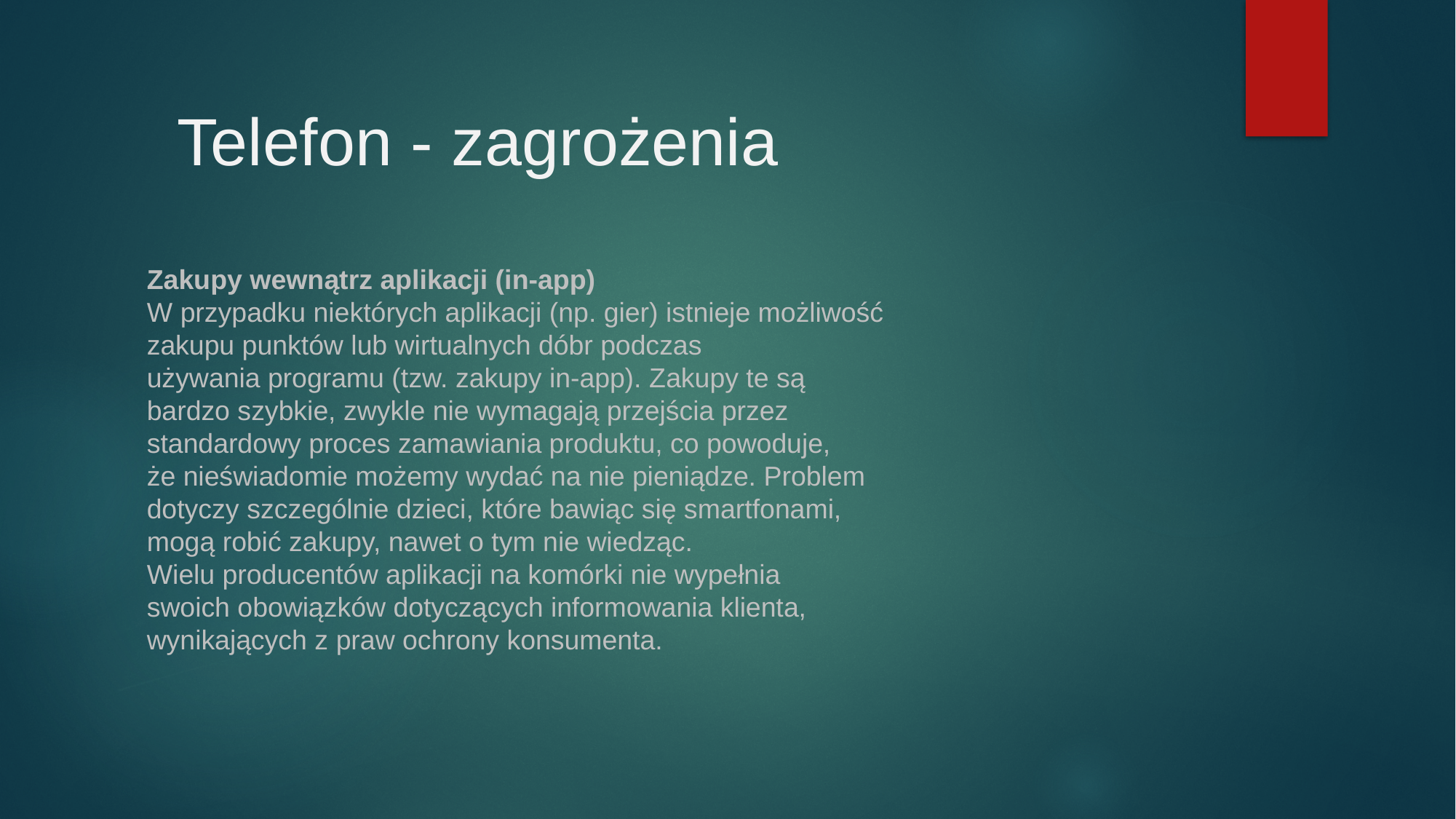

Telefon - zagrożenia

Zakupy wewnątrz aplikacji (in-app)
W przypadku niektórych aplikacji (np. gier) istnieje możliwość
zakupu punktów lub wirtualnych dóbr podczas
używania programu (tzw. zakupy in-app). Zakupy te są
bardzo szybkie, zwykle nie wymagają przejścia przez
standardowy proces zamawiania produktu, co powoduje,
że nieświadomie możemy wydać na nie pieniądze. Problem
dotyczy szczególnie dzieci, które bawiąc się smartfonami,
mogą robić zakupy, nawet o tym nie wiedząc.
Wielu producentów aplikacji na komórki nie wypełnia
swoich obowiązków dotyczących informowania klienta,
wynikających z praw ochrony konsumenta.